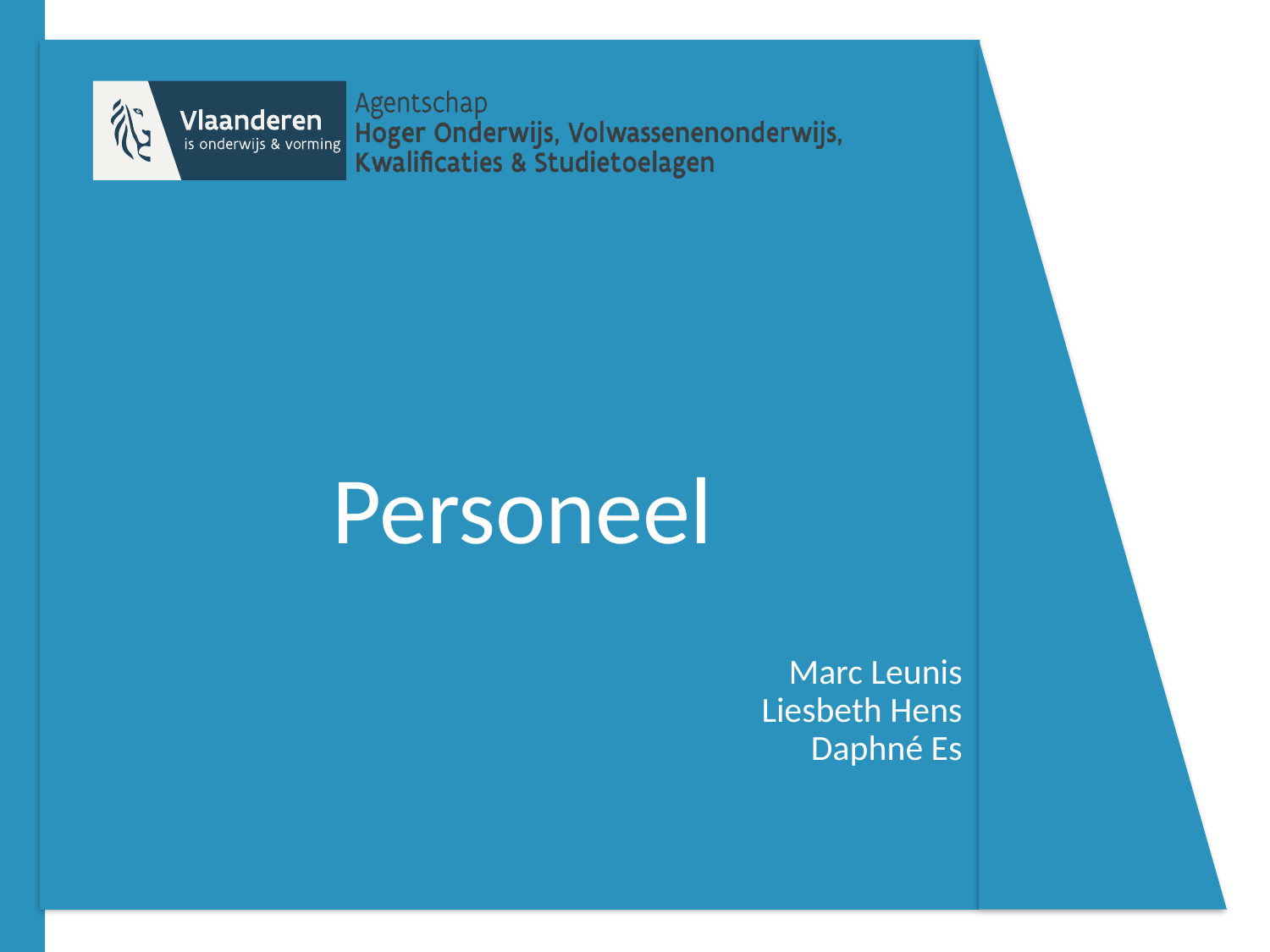

# Personeel

Marc Leunis
Liesbeth Hens
Daphné Es